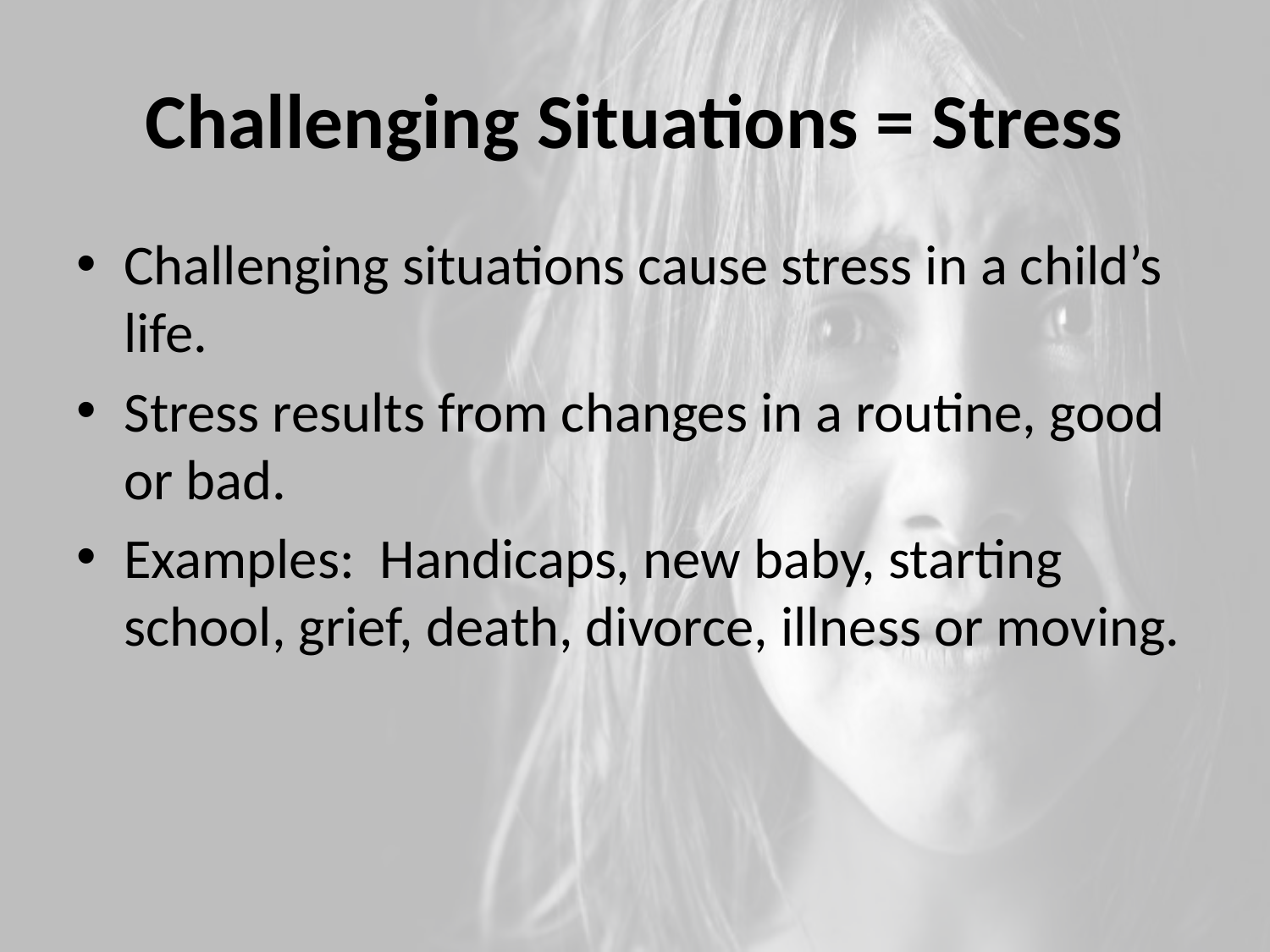

# Challenging Situations = Stress
Challenging situations cause stress in a child’s life.
Stress results from changes in a routine, good or bad.
Examples:  Handicaps, new baby, starting school, grief, death, divorce, illness or moving.